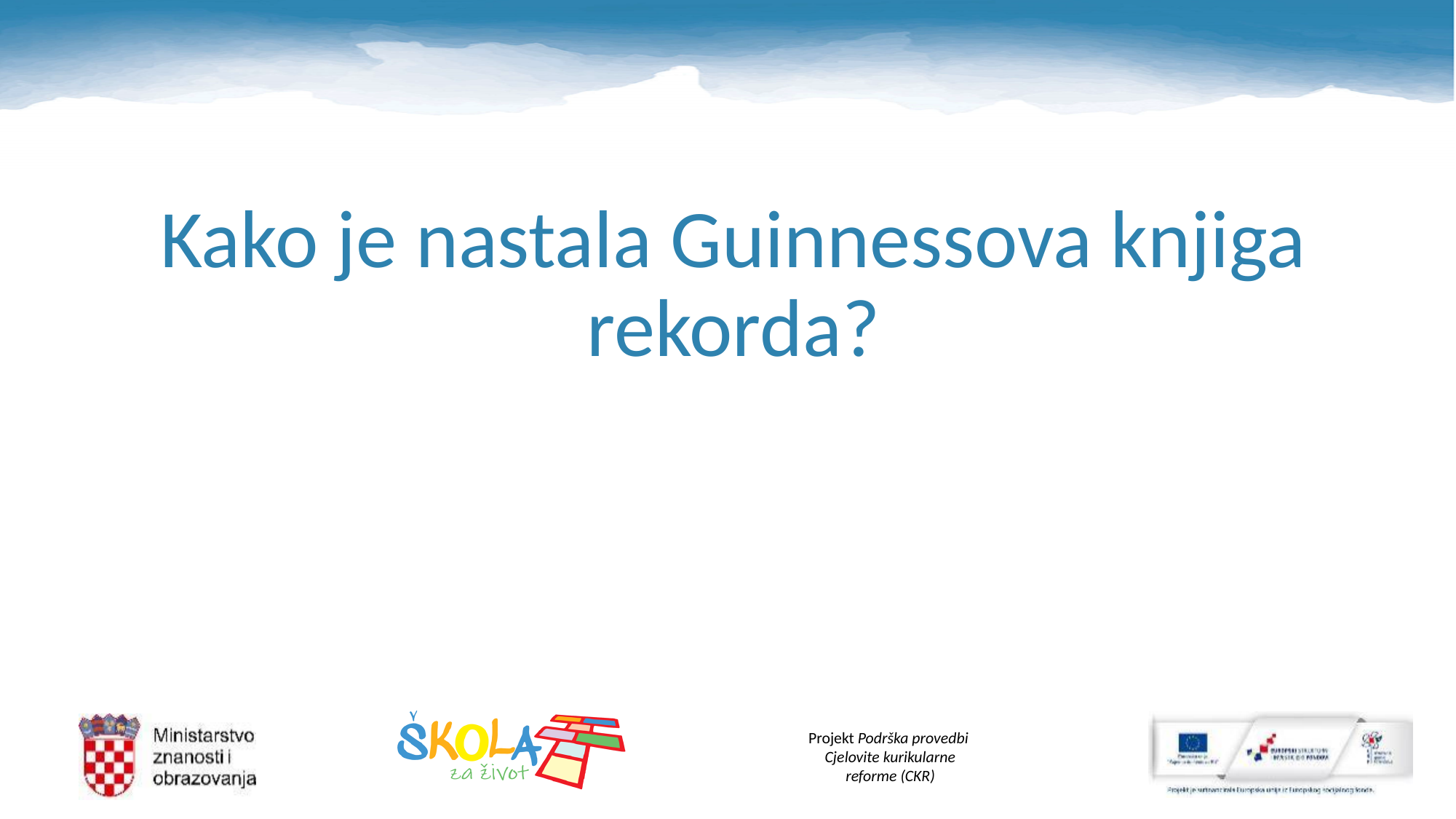

# Kako je nastala Guinnessova knjiga rekorda?